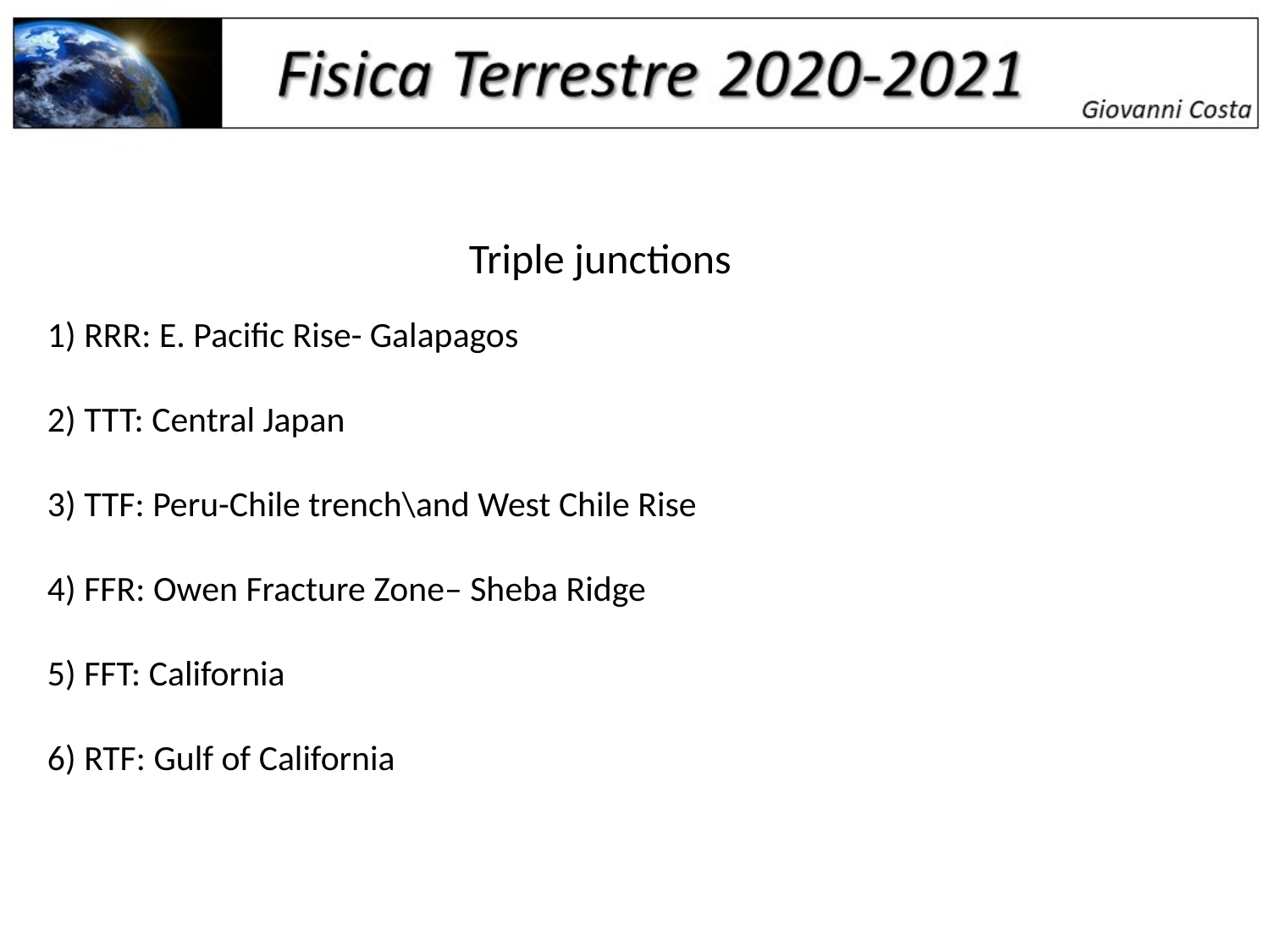

Triple junctions
1) RRR: E. Pacific Rise- Galapagos

2) TTT: Central Japan

3) TTF: Peru-Chile trench\and West Chile Rise

4) FFR: Owen Fracture Zone– Sheba Ridge

5) FFT: California

6) RTF: Gulf of California